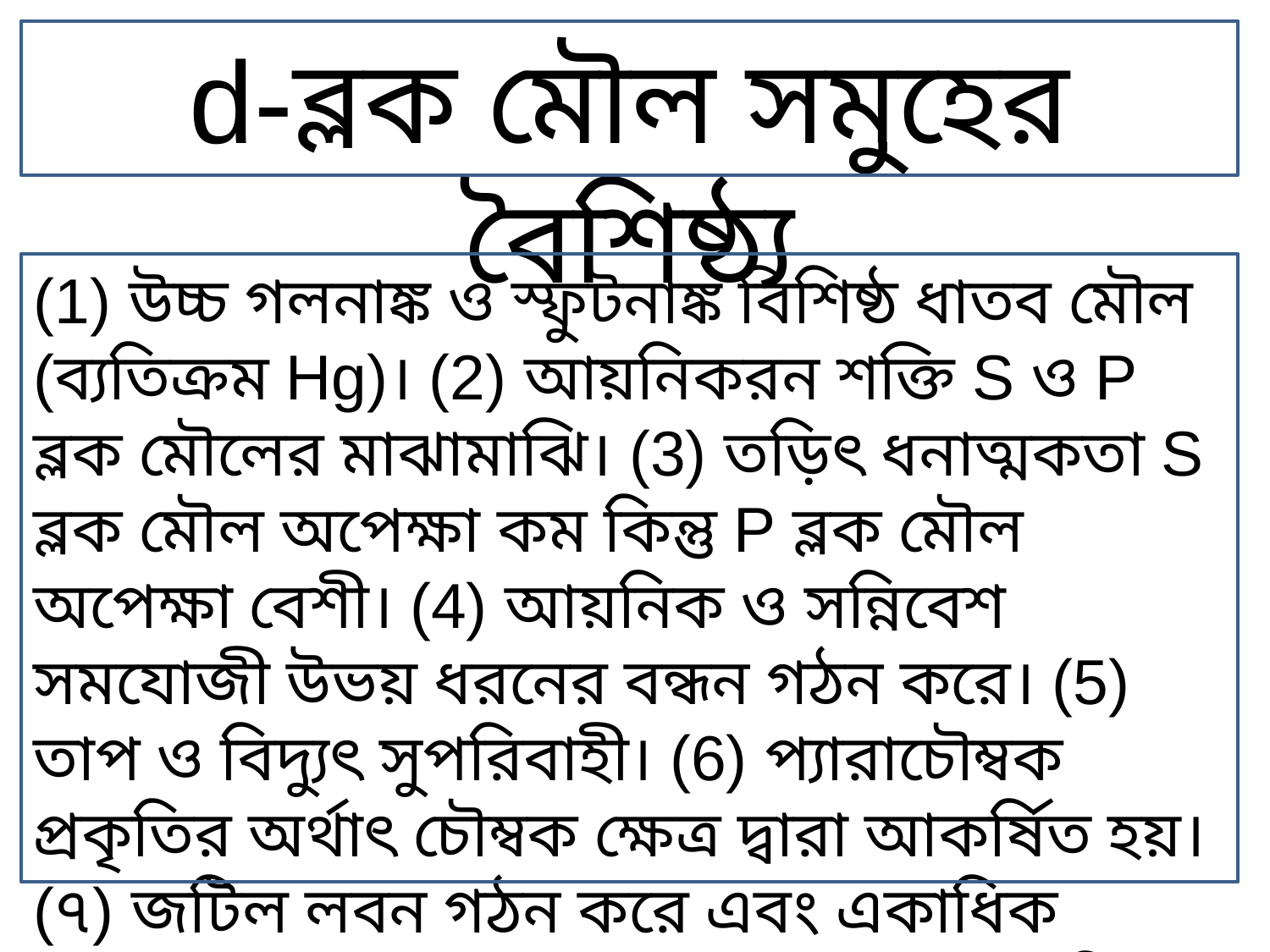

d-ব্লক মৌল সমুহের বৈশিষ্ঠ্য

(1) উচ্চ গলনাঙ্ক ও স্ফুটনাঙ্ক বিশিষ্ঠ ধাতব মৌল (ব্যতিক্রম Hg)। (2) আয়নিকরন শক্তি S ও P ব্লক মৌলের মাঝামাঝি। (3) তড়িৎ ধনাত্মকতা S ব্লক মৌল অপেক্ষা কম কিন্তু P ব্লক মৌল অপেক্ষা বেশী। (4) আয়নিক ও সন্নিবেশ সমযোজী উভয় ধরনের বন্ধন গঠন করে। (5) তাপ ও বিদ্যুৎ সুপরিবাহী। (6) প্যারাচৌম্বক প্রকৃতির অর্থাৎ চৌম্বক ক্ষেত্র দ্বারা আকর্ষিত হয়। (৭) জটিল লবন গঠন করে এবং একাধিক জারন অবস্থা দেখা যায়। (৮) এদের রাসায়নিক ধর্মে বিশেষ সাদৃশ্য রয়েছে।